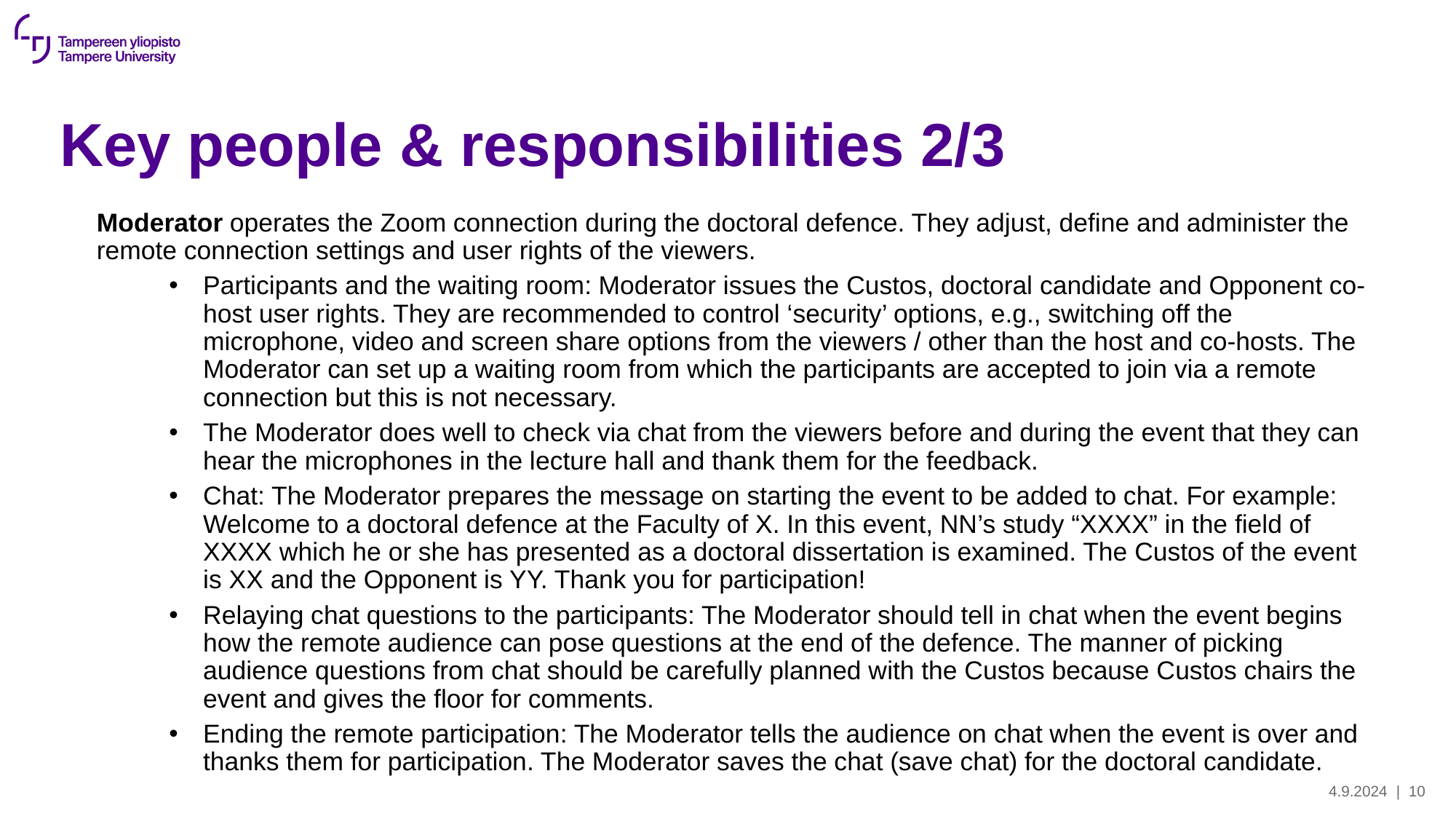

# Key people & responsibilities 2/3
Moderator operates the Zoom connection during the doctoral defence. They adjust, define and administer the remote connection settings and user rights of the viewers.
Participants and the waiting room: Moderator issues the Custos, doctoral candidate and Opponent co-host user rights. They are recommended to control ‘security’ options, e.g., switching off the microphone, video and screen share options from the viewers / other than the host and co-hosts. The Moderator can set up a waiting room from which the participants are accepted to join via a remote connection but this is not necessary.
The Moderator does well to check via chat from the viewers before and during the event that they can hear the microphones in the lecture hall and thank them for the feedback.
Chat: The Moderator prepares the message on starting the event to be added to chat. For example: Welcome to a doctoral defence at the Faculty of X. In this event, NN’s study “XXXX” in the field of XXXX which he or she has presented as a doctoral dissertation is examined. The Custos of the event is XX and the Opponent is YY. Thank you for participation!
Relaying chat questions to the participants: The Moderator should tell in chat when the event begins how the remote audience can pose questions at the end of the defence. The manner of picking audience questions from chat should be carefully planned with the Custos because Custos chairs the event and gives the floor for comments.
Ending the remote participation: The Moderator tells the audience on chat when the event is over and thanks them for participation. The Moderator saves the chat (save chat) for the doctoral candidate.

4.9.2024
|  10